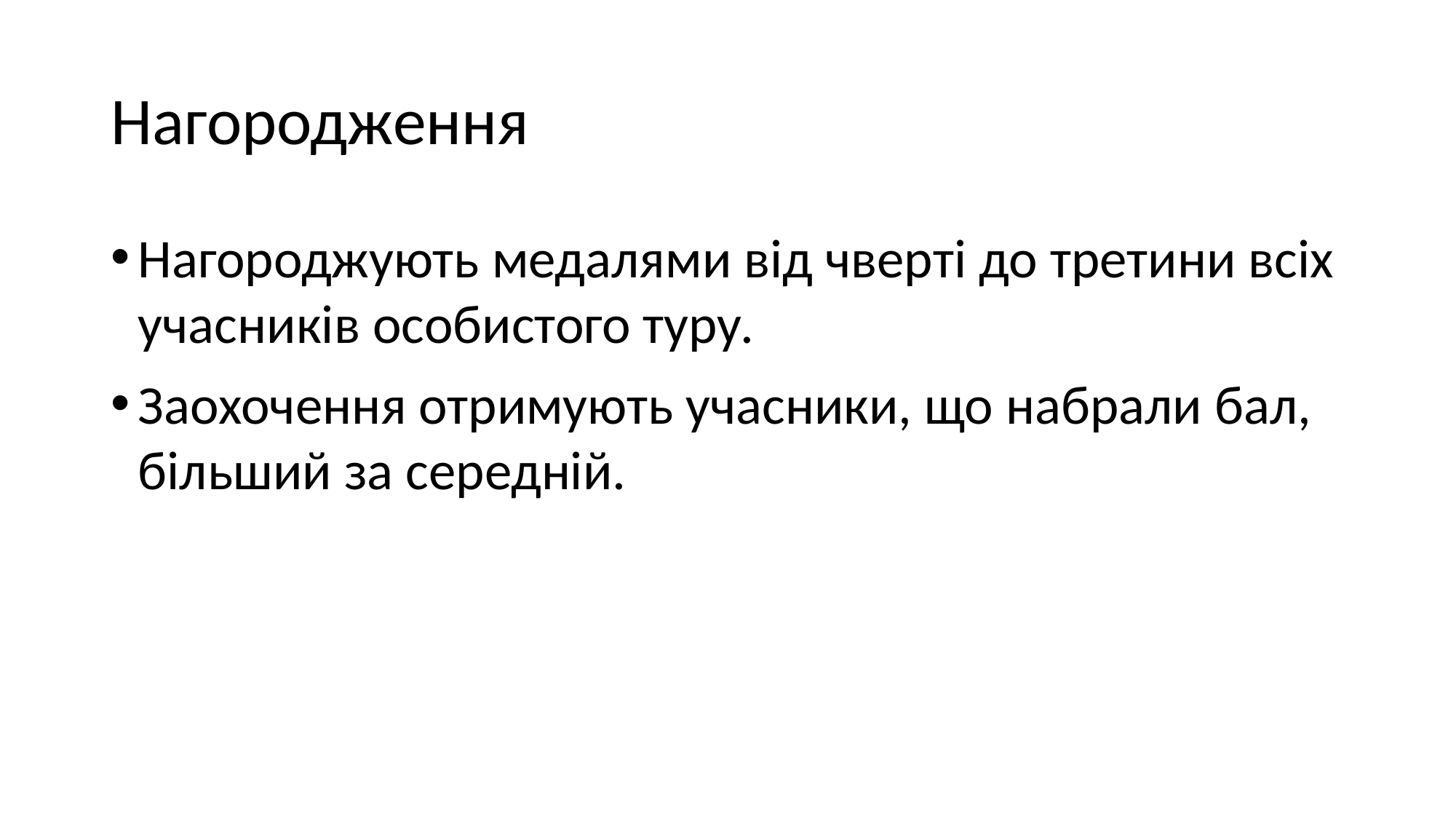

# Нагородження
Нагороджують медалями від чверті до третини всіх учасників особистого туру.
Заохочення отримують учасники, що набрали бал, більший за середній.